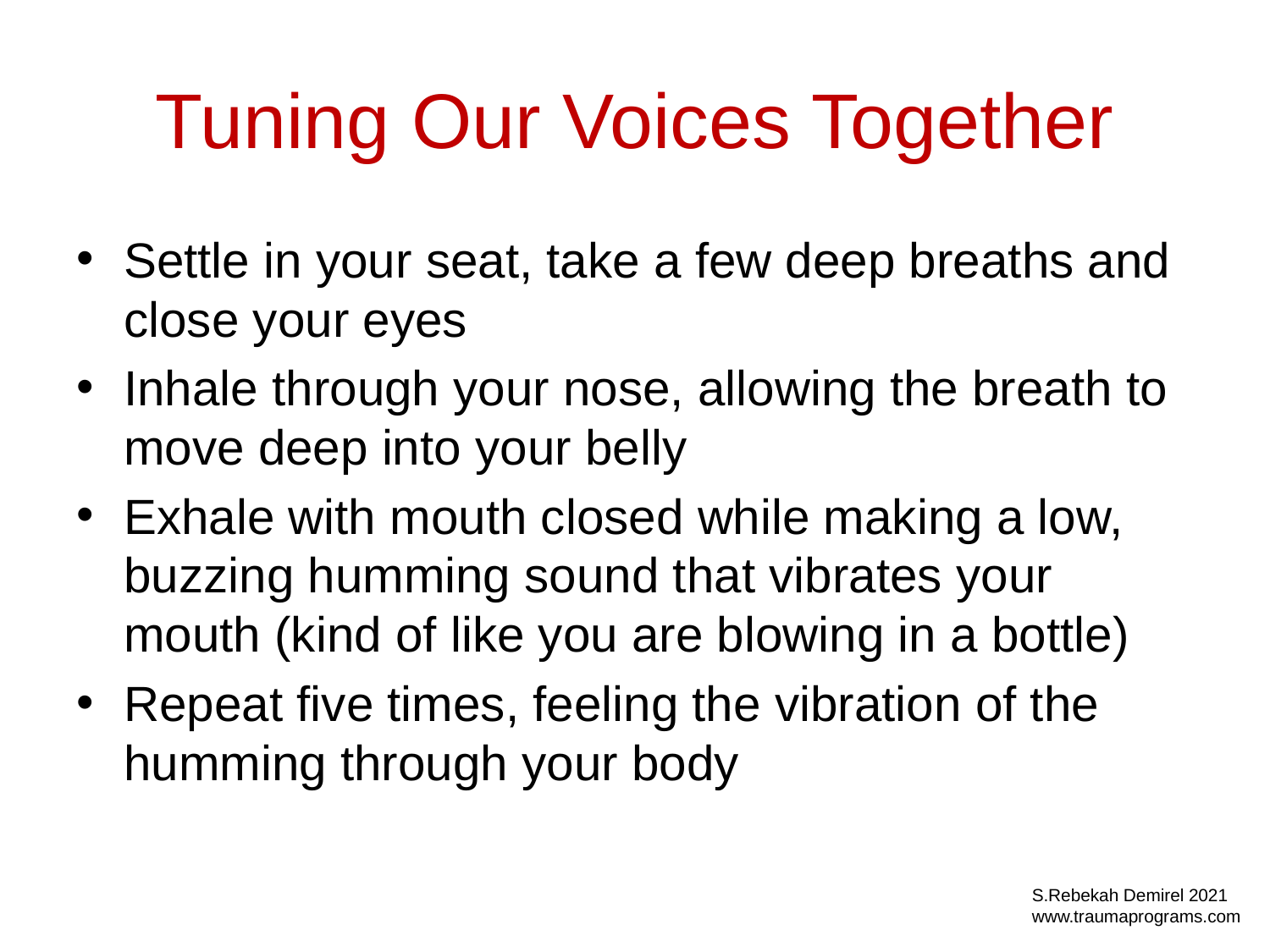

# Tuning Our Voices Together
Settle in your seat, take a few deep breaths and close your eyes
Inhale through your nose, allowing the breath to move deep into your belly
Exhale with mouth closed while making a low, buzzing humming sound that vibrates your mouth (kind of like you are blowing in a bottle)
Repeat five times, feeling the vibration of the humming through your body
S.Rebekah Demirel 2021
www.traumaprograms.com